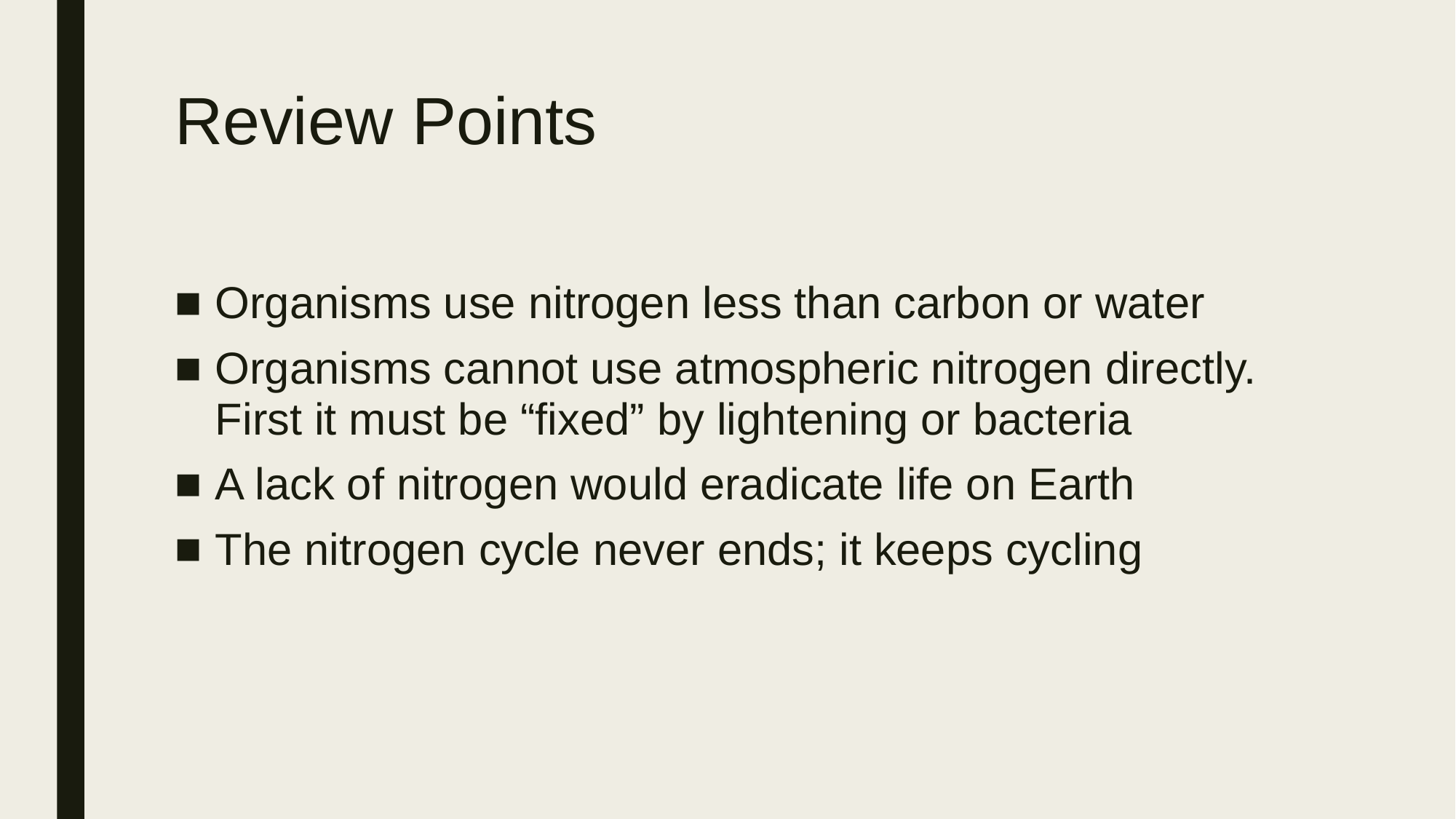

# Review Points
Organisms use nitrogen less than carbon or water
Organisms cannot use atmospheric nitrogen directly. First it must be “fixed” by lightening or bacteria
A lack of nitrogen would eradicate life on Earth
The nitrogen cycle never ends; it keeps cycling